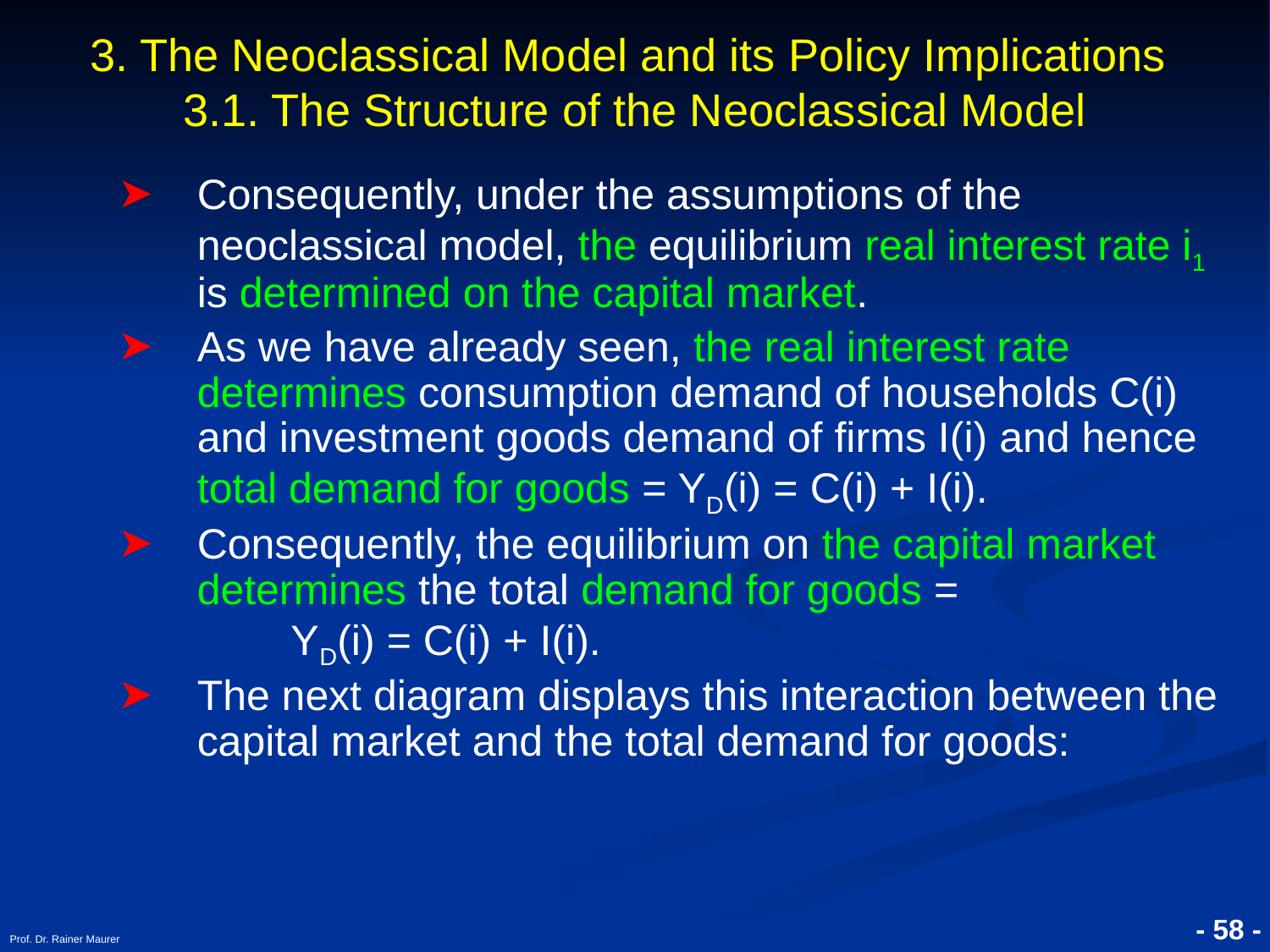

3. The Neoclassical Model and its Policy Implications
3.1. The Structure of the Neoclassical Model
Consequently, under the assumptions of the neoclassical model, the equilibrium real interest rate i1 is determined on the capital market.
As we have already seen, the real interest rate determines consumption demand of households C(i) and investment goods demand of firms I(i) and hence total demand for goods = YD(i) = C(i) + I(i).
Consequently, the equilibrium on the capital market determines the total demand for goods =                               YD(i) = C(i) + I(i).
The next diagram displays this interaction between the capital market and the total demand for goods:
Prof. Dr. Rainer Maurer
- 58 -